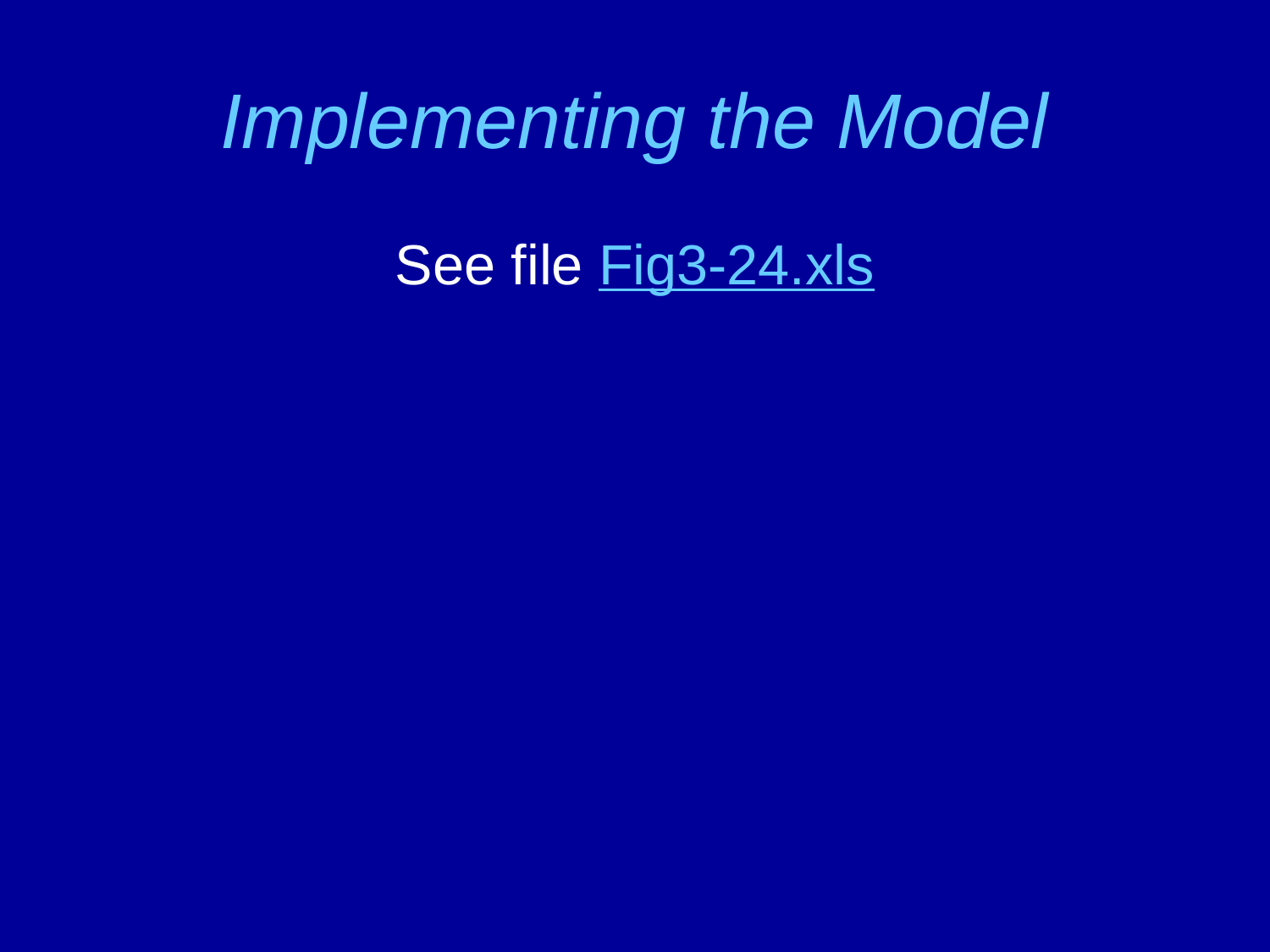

# Implementing the Model
See file Fig3-24.xls